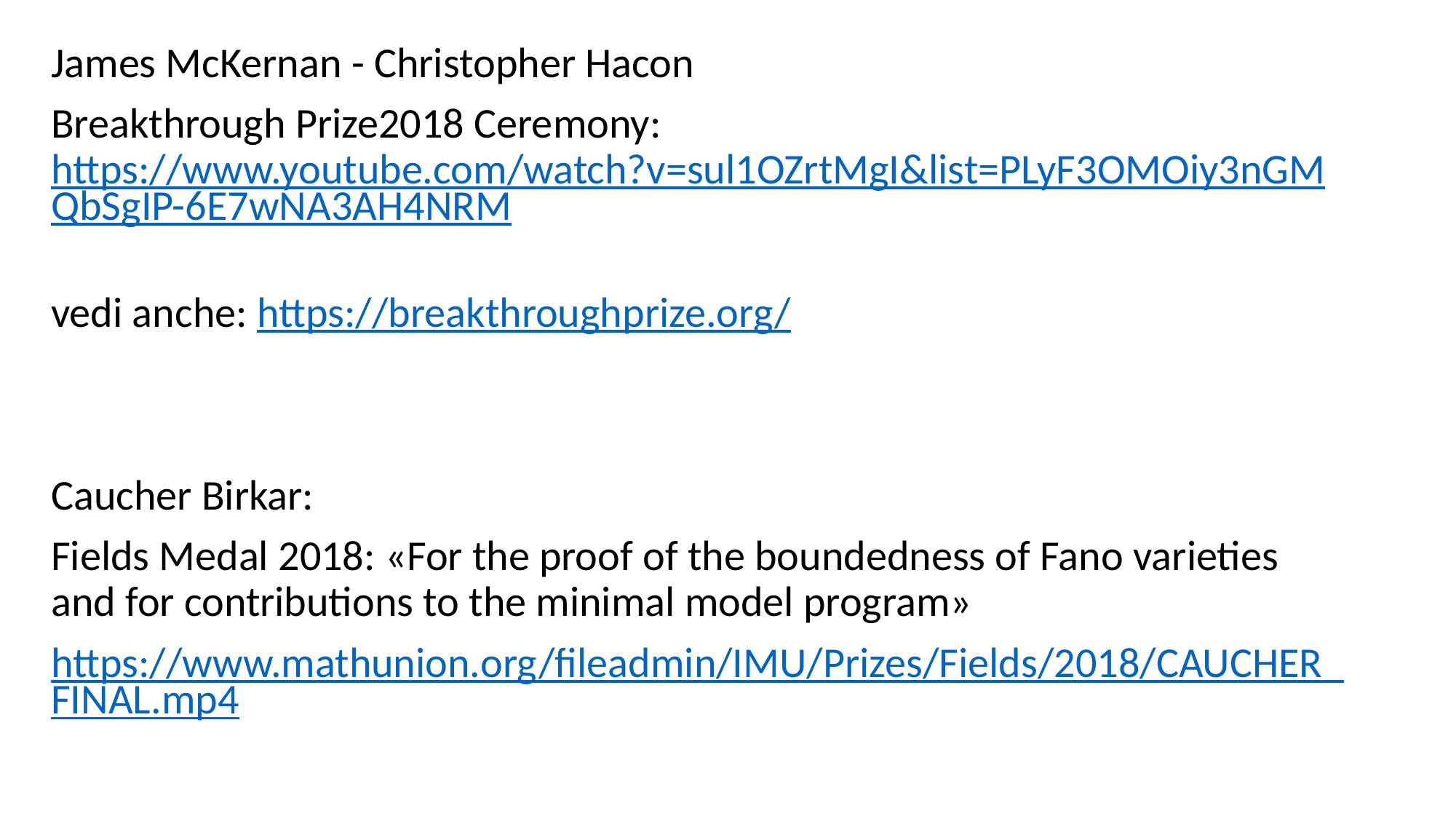

James McKernan - Christopher Hacon
Breakthrough Prize2018 Ceremony: https://www.youtube.com/watch?v=sul1OZrtMgI&list=PLyF3OMOiy3nGMQbSgIP-6E7wNA3AH4NRM
vedi anche: https://breakthroughprize.org/

Caucher Birkar:
Fields Medal 2018: «For the proof of the boundedness of Fano varieties and for contributions to the minimal model program»
https://www.mathunion.org/fileadmin/IMU/Prizes/Fields/2018/CAUCHER_FINAL.mp4